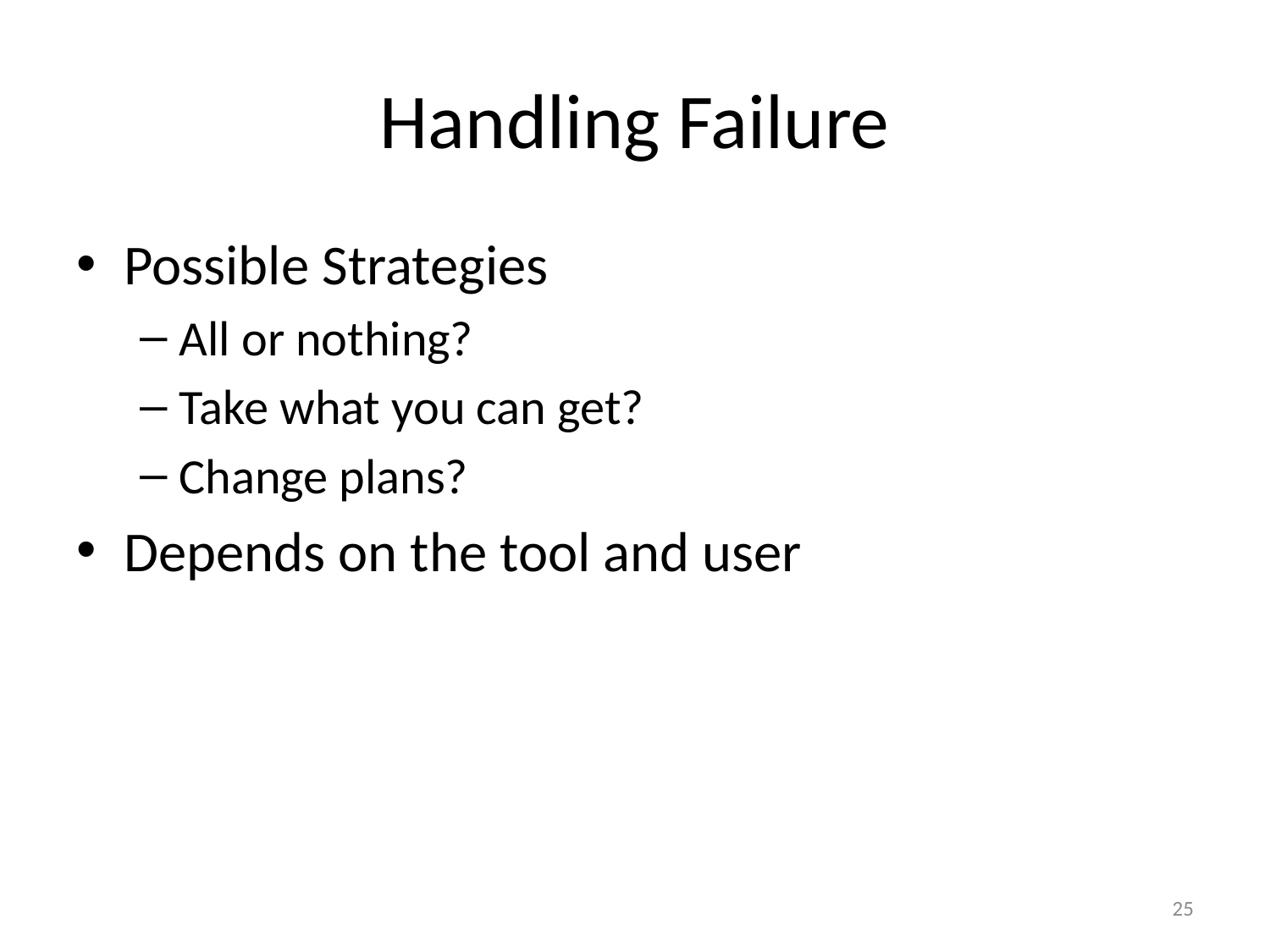

# Handling Failure
Possible Strategies
All or nothing?
Take what you can get?
Change plans?
Depends on the tool and user

25